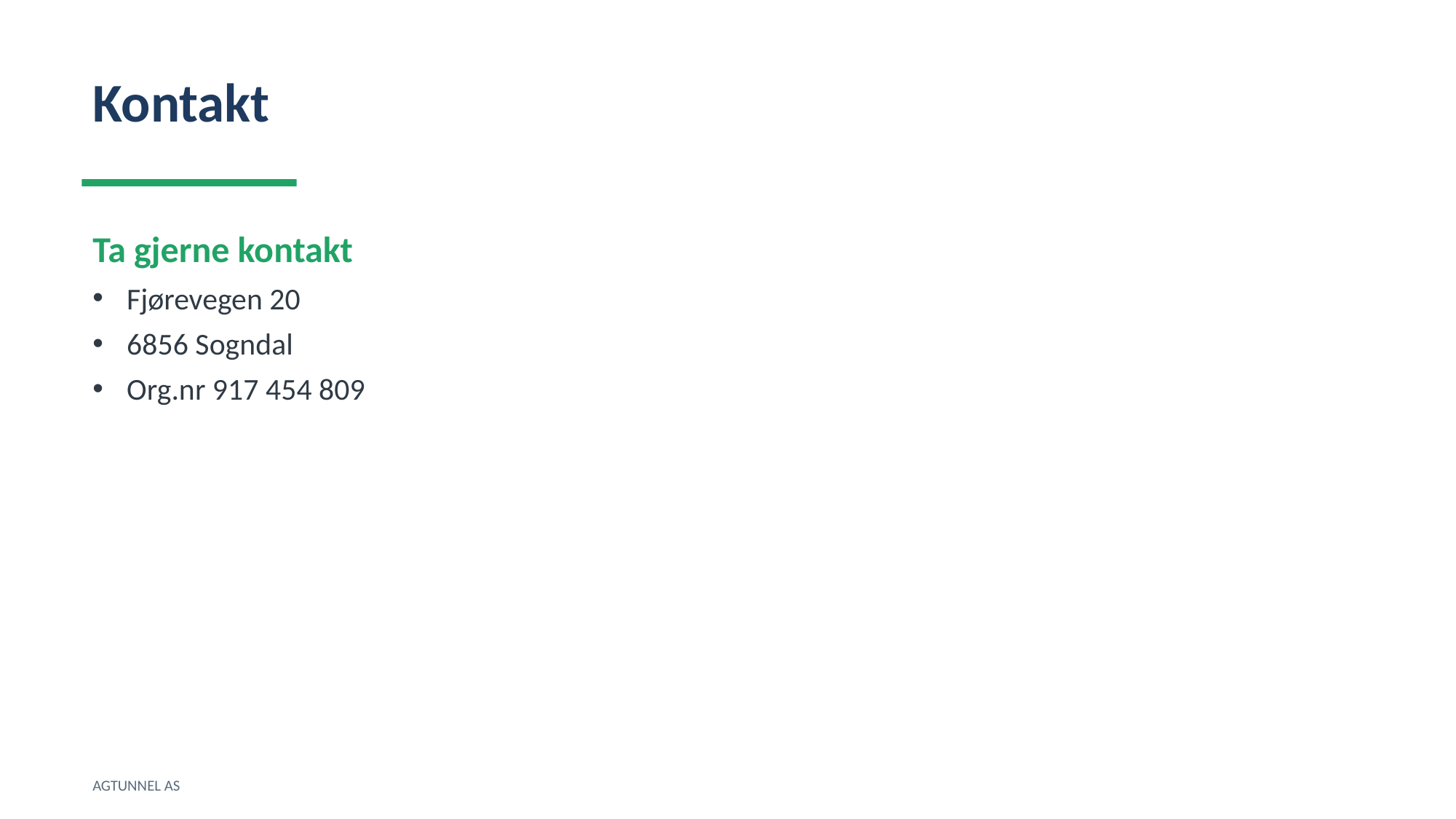

Kontakt

Ta gjerne kontakt
Fjørevegen 20
6856 Sogndal
Org.nr 917 454 809
AGTUNNEL AS